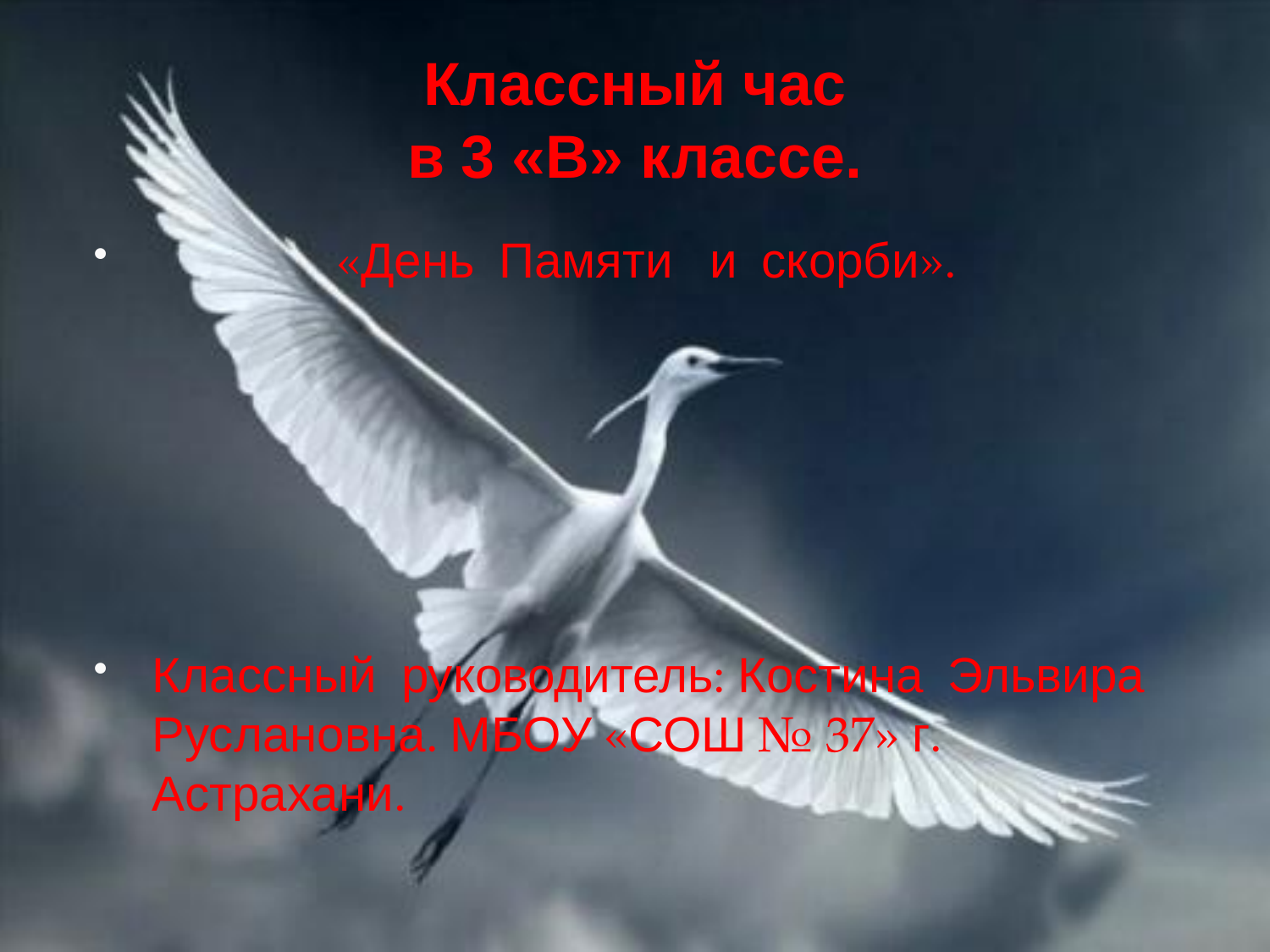

# Классный час в 3 «В» классе.
               «День  Памяти   и  скорби».

Классный  руководитель: Костина  Эльвира Руслановна. МБОУ «СОШ № 37» г. Астрахани.